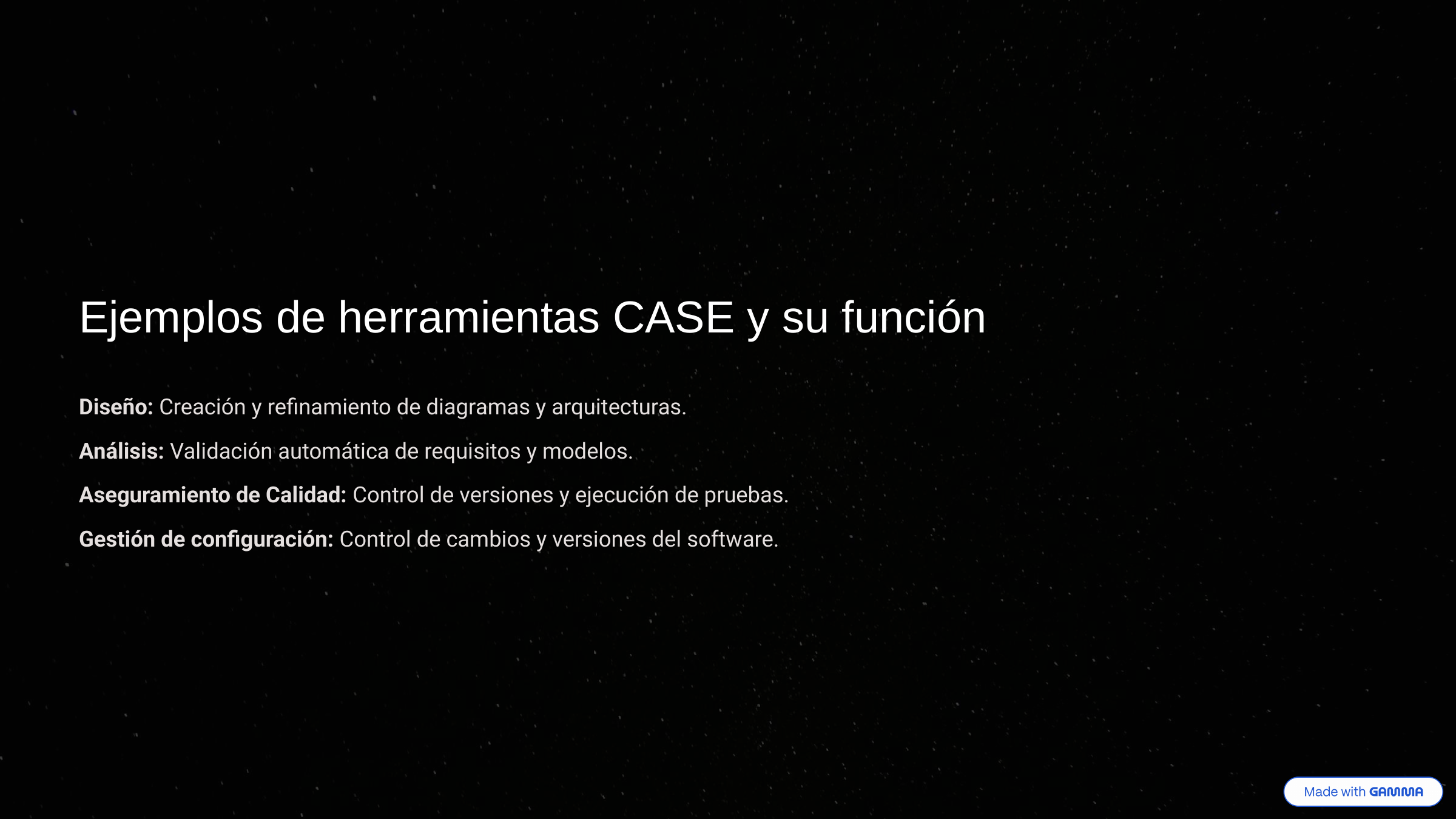

Ejemplos de herramientas CASE y su función
Diseño: Creación y refinamiento de diagramas y arquitecturas.
Análisis: Validación automática de requisitos y modelos.
Aseguramiento de Calidad: Control de versiones y ejecución de pruebas.
Gestión de configuración: Control de cambios y versiones del software.